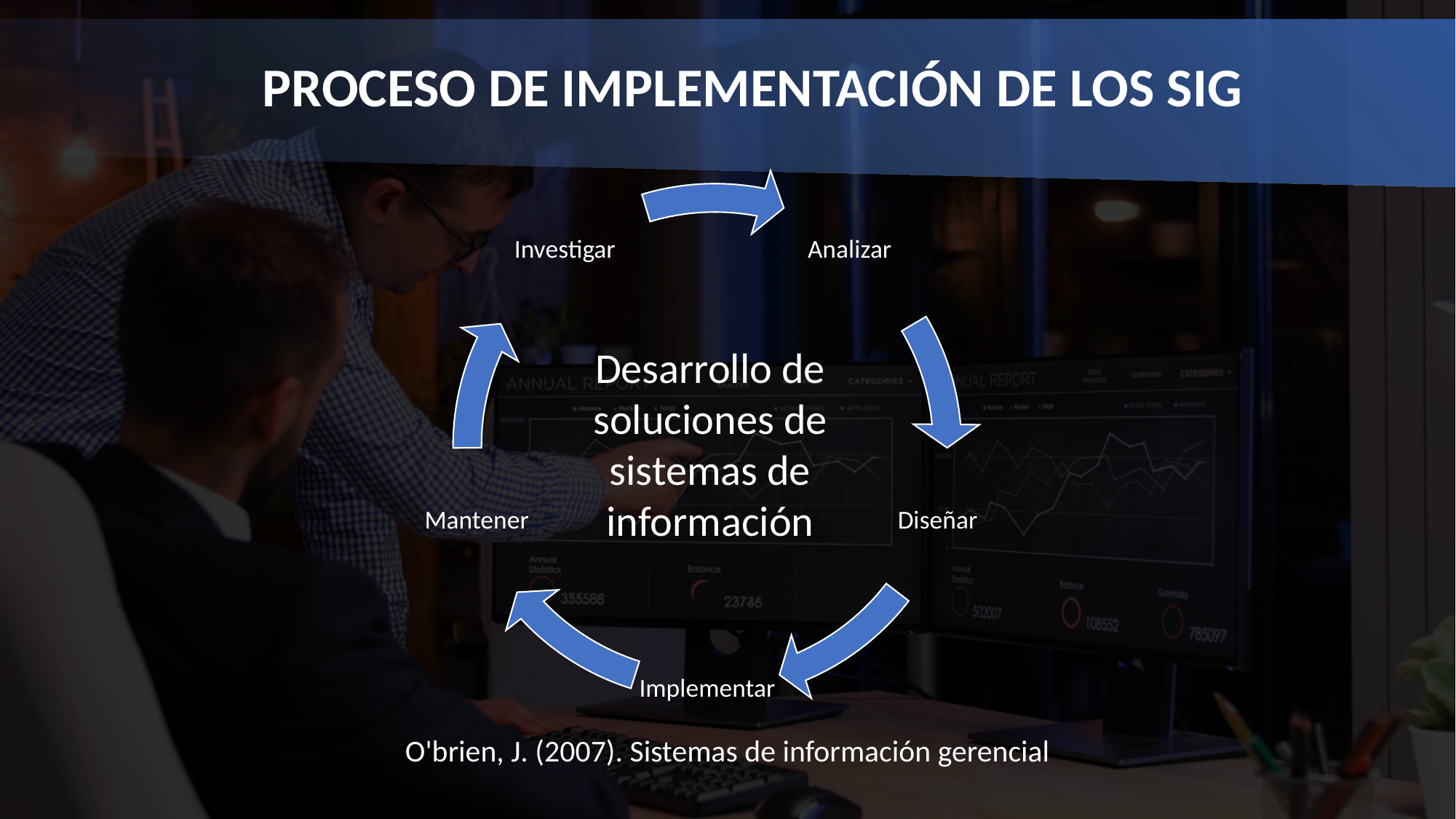

PROCESO DE IMPLEMENTACIÓN DE LOS SIG
Analizar
Diseñar
Implementar
Mantener
Investigar
Desarrollo de soluciones de sistemas de información
O'brien, J. (2007). Sistemas de información gerencial